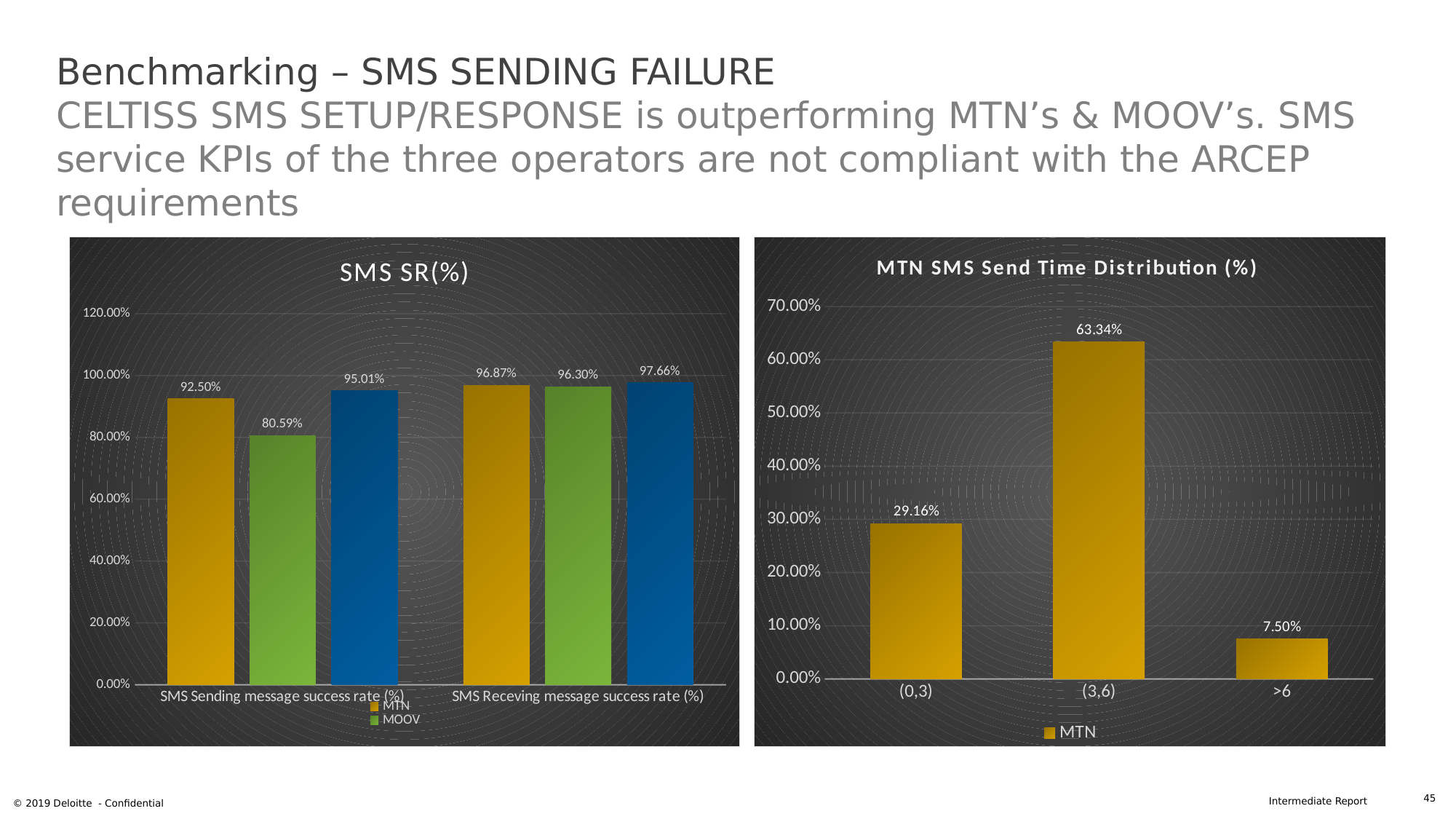

# Benchmarking – SMS SENDING FAILURE CELTISS SMS SETUP/RESPONSE is outperforming MTN’s & MOOV’s. SMS service KPIs of the three operators are not compliant with the ARCEP requirements

### Chart: SMS SR(%)

| Category | MTN | MOOV | CELTISS |
|---|---|---|---|
| SMS Sending message success rate (%) | 0.925 | 0.8059 | 0.9501 |
| SMS Receving message success rate (%) | 0.9687 | 0.963 | 0.9766 |

### Chart: MTN SMS Send Time Distribution (%)

| Category | MTN |
|---|---|
| (0,3) | 0.2916 |
| (3,6) | 0.6334 |
| >6 | 0.075 |
45
© 2019 Deloitte  - Confidential